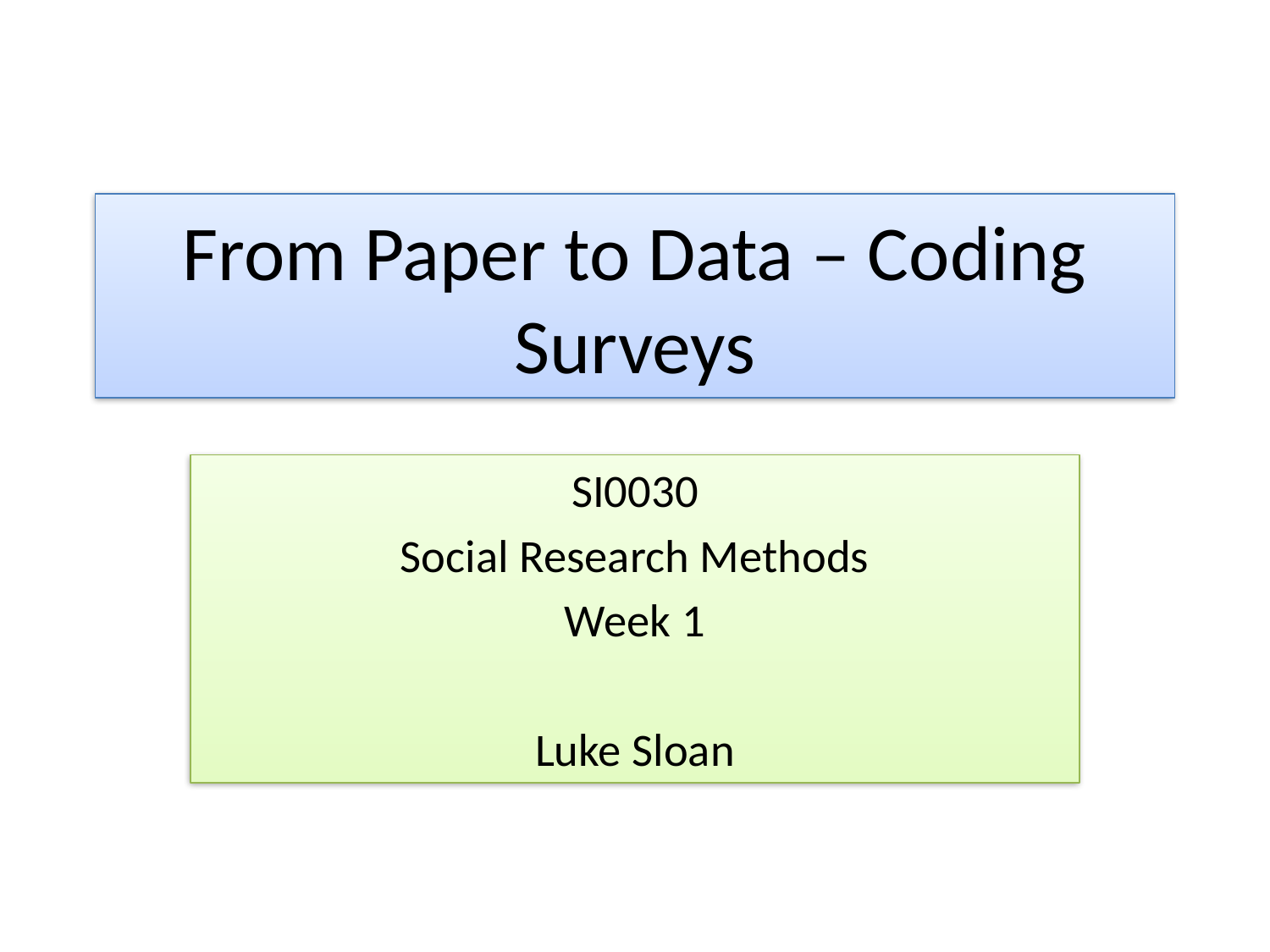

# From Paper to Data – Coding Surveys
SI0030
Social Research Methods
Week 1

Luke Sloan